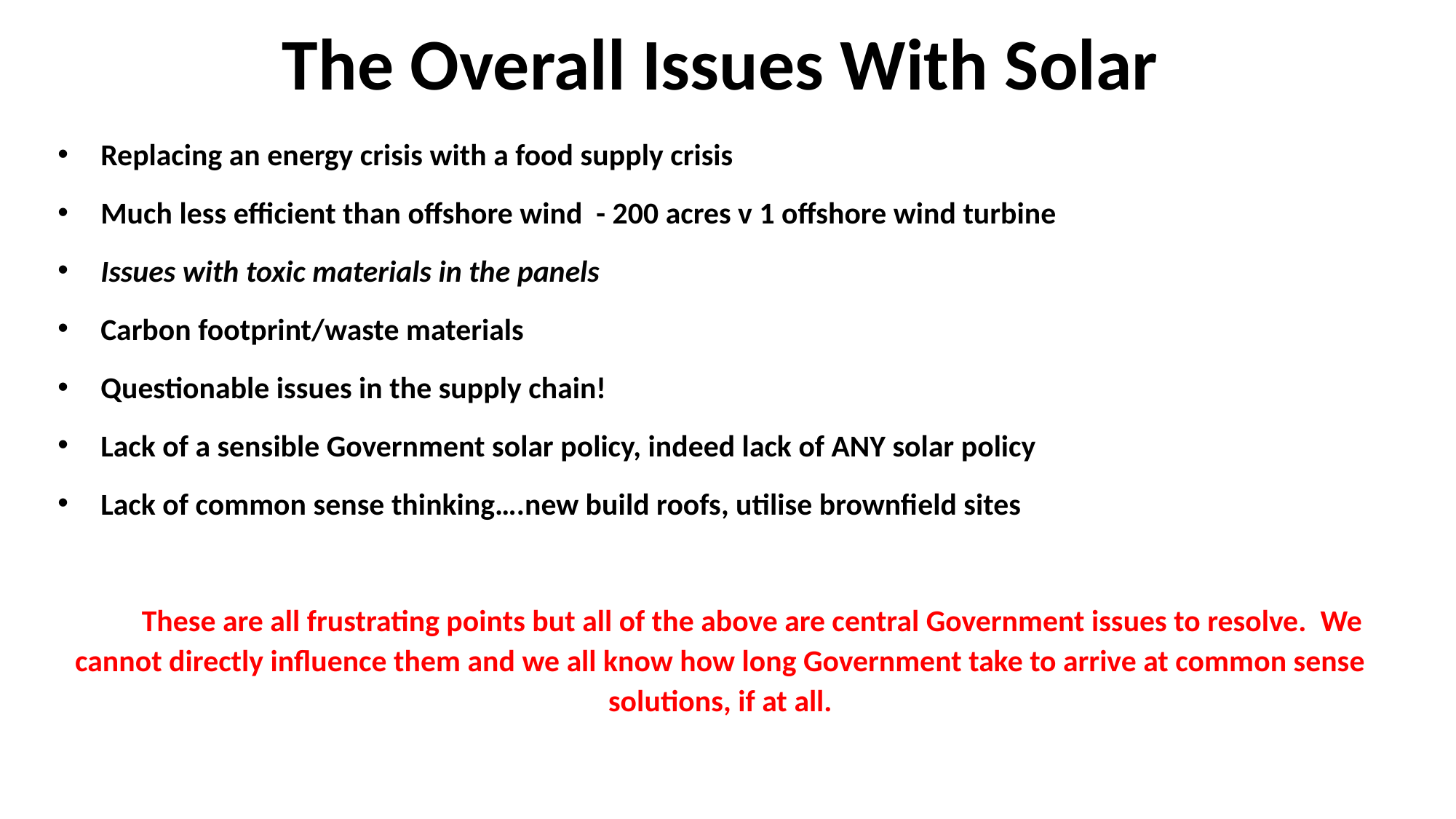

# The Overall Issues With Solar
Replacing an energy crisis with a food supply crisis
Much less efficient than offshore wind  - 200 acres v 1 offshore wind turbine
Issues with toxic materials in the panels
Carbon footprint/waste materials
Questionable issues in the supply chain!
Lack of a sensible Government solar policy, indeed lack of ANY solar policy
Lack of common sense thinking….new build roofs, utilise brownfield sites

These are all frustrating points but all of the above are central Government issues to resolve.  We cannot directly influence them and we all know how long Government take to arrive at common sense solutions, if at all.